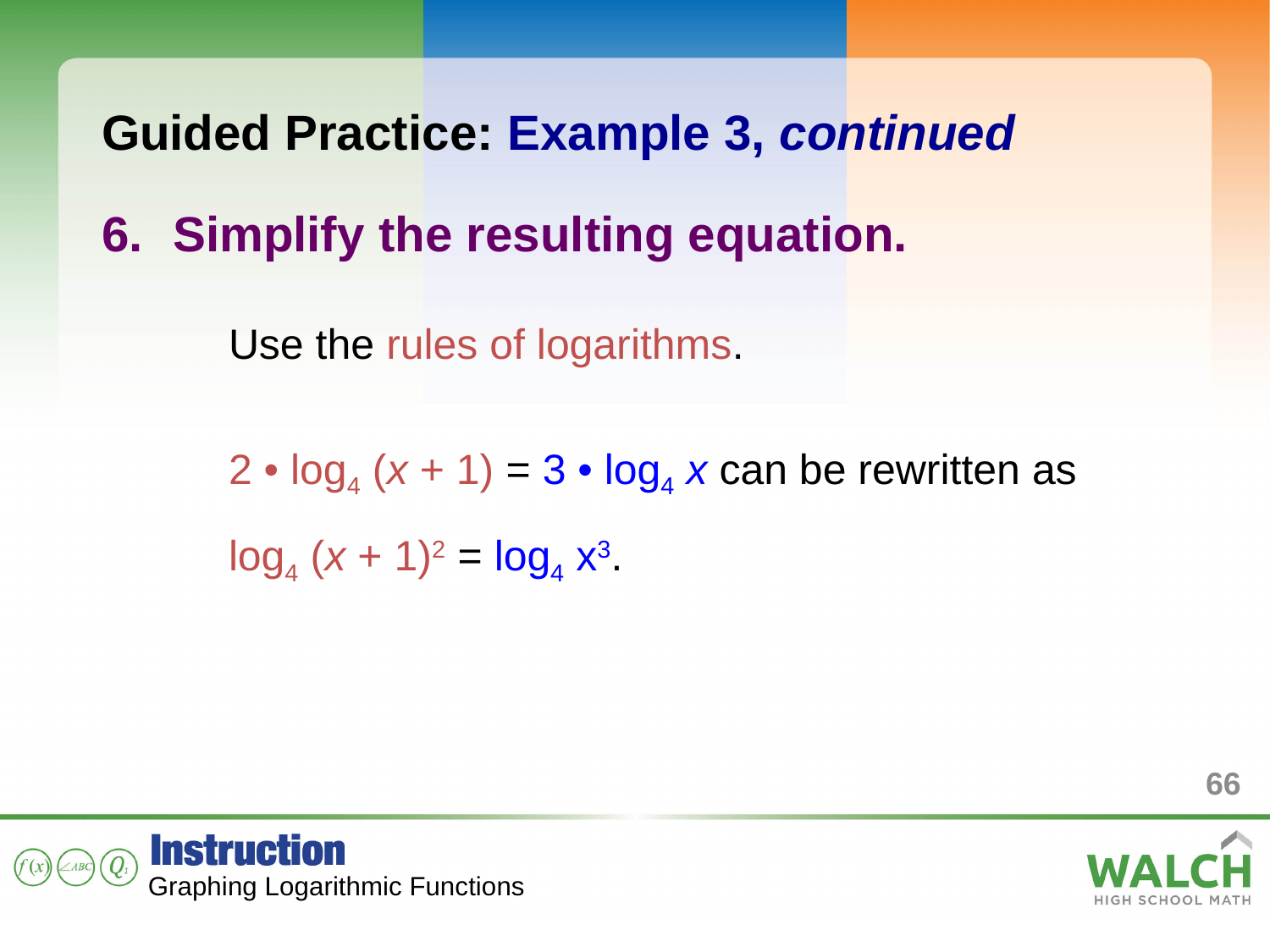

Guided Practice: Example 3, continued
Simplify the resulting equation.
	Use the rules of logarithms.

	2 • log4 (x + 1) = 3 • log4 x can be rewritten as      	log4 (x + 1)2 = log4 x3.
66
Graphing Logarithmic Functions